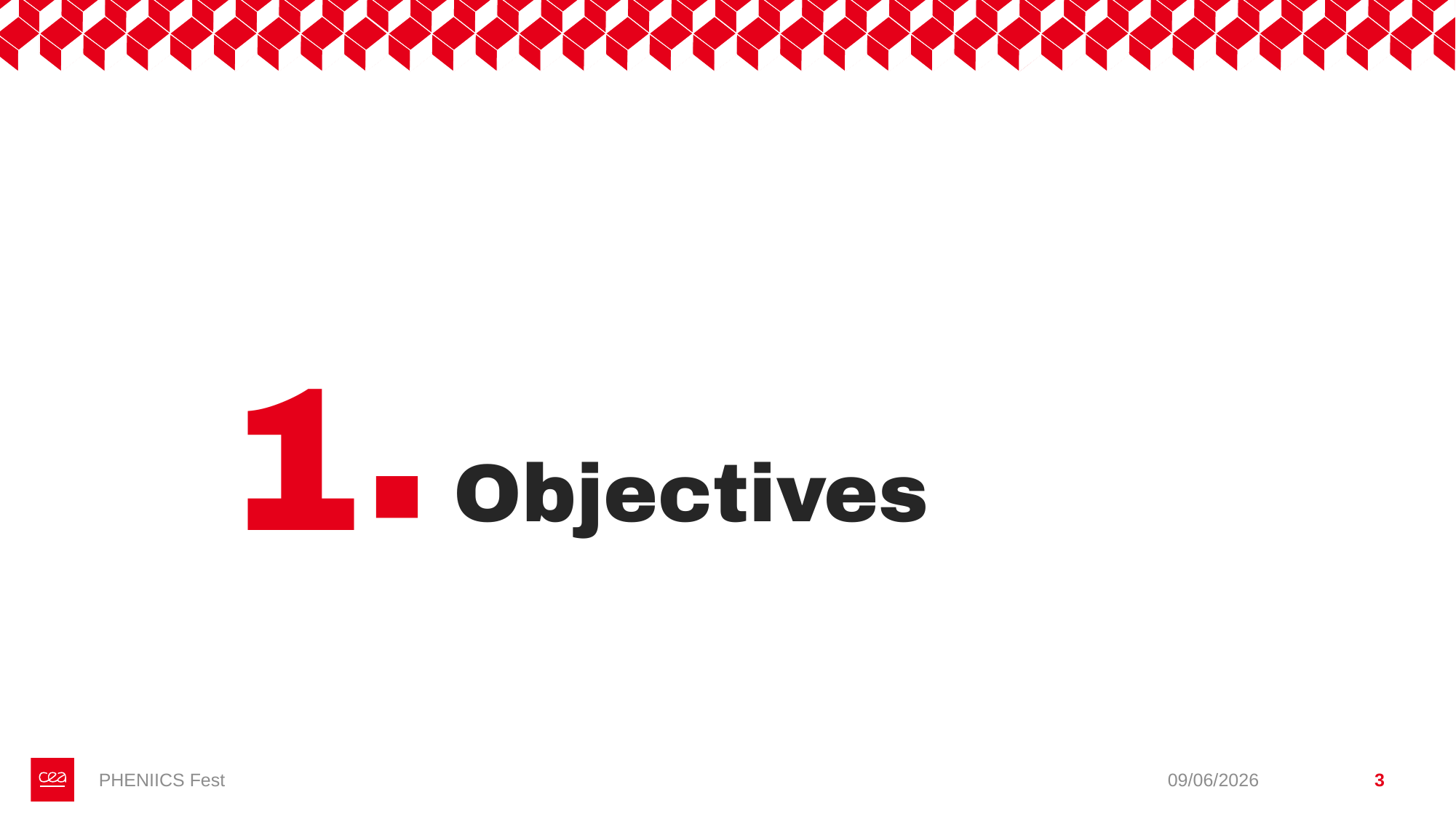

1
# Objectives

PHENIICS Fest
09/06/2026
3